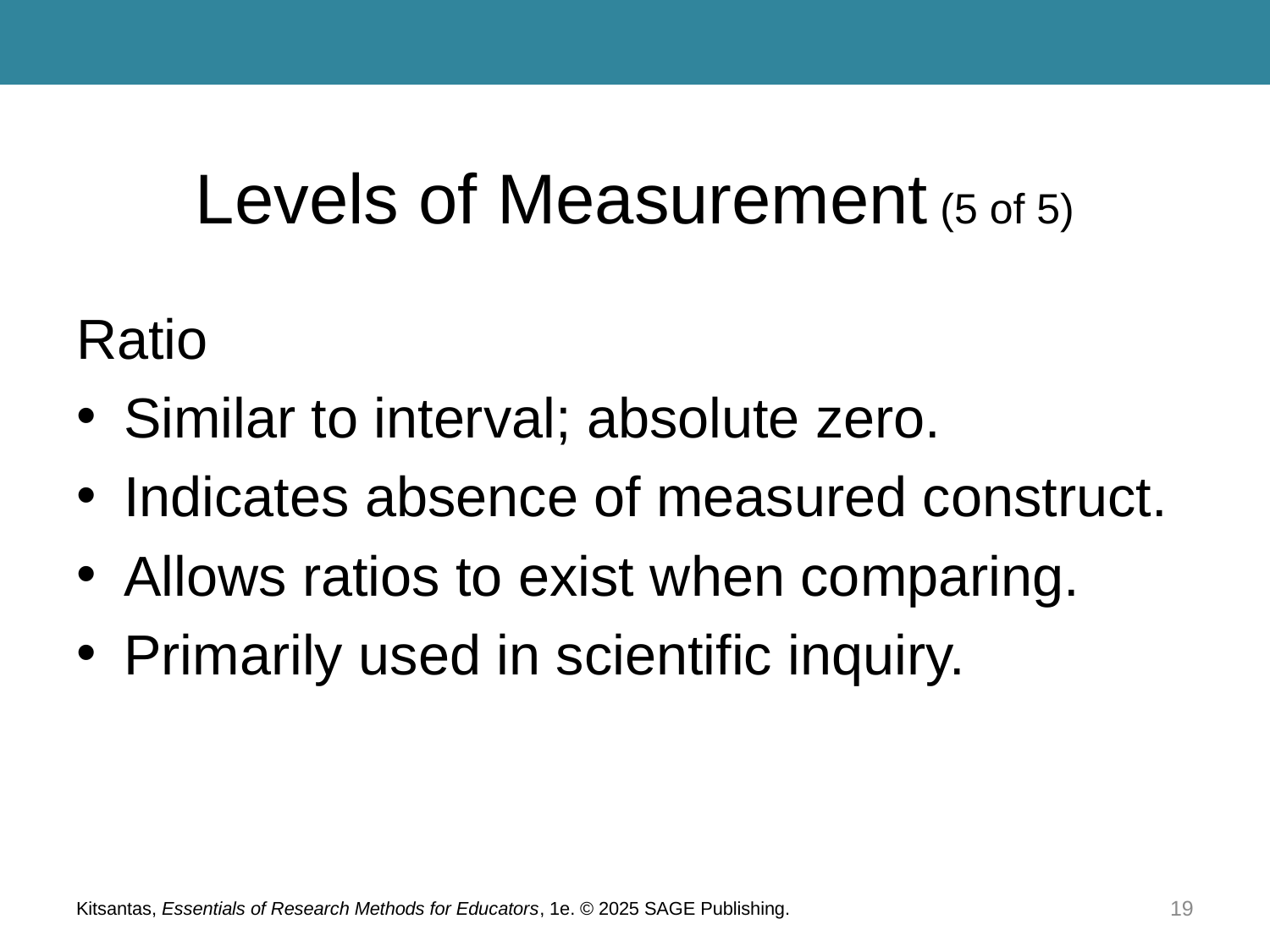

# Levels of Measurement (5 of 5)
Ratio
Similar to interval; absolute zero.
Indicates absence of measured construct.
Allows ratios to exist when comparing.
Primarily used in scientific inquiry.
Kitsantas, Essentials of Research Methods for Educators, 1e. © 2025 SAGE Publishing.
19